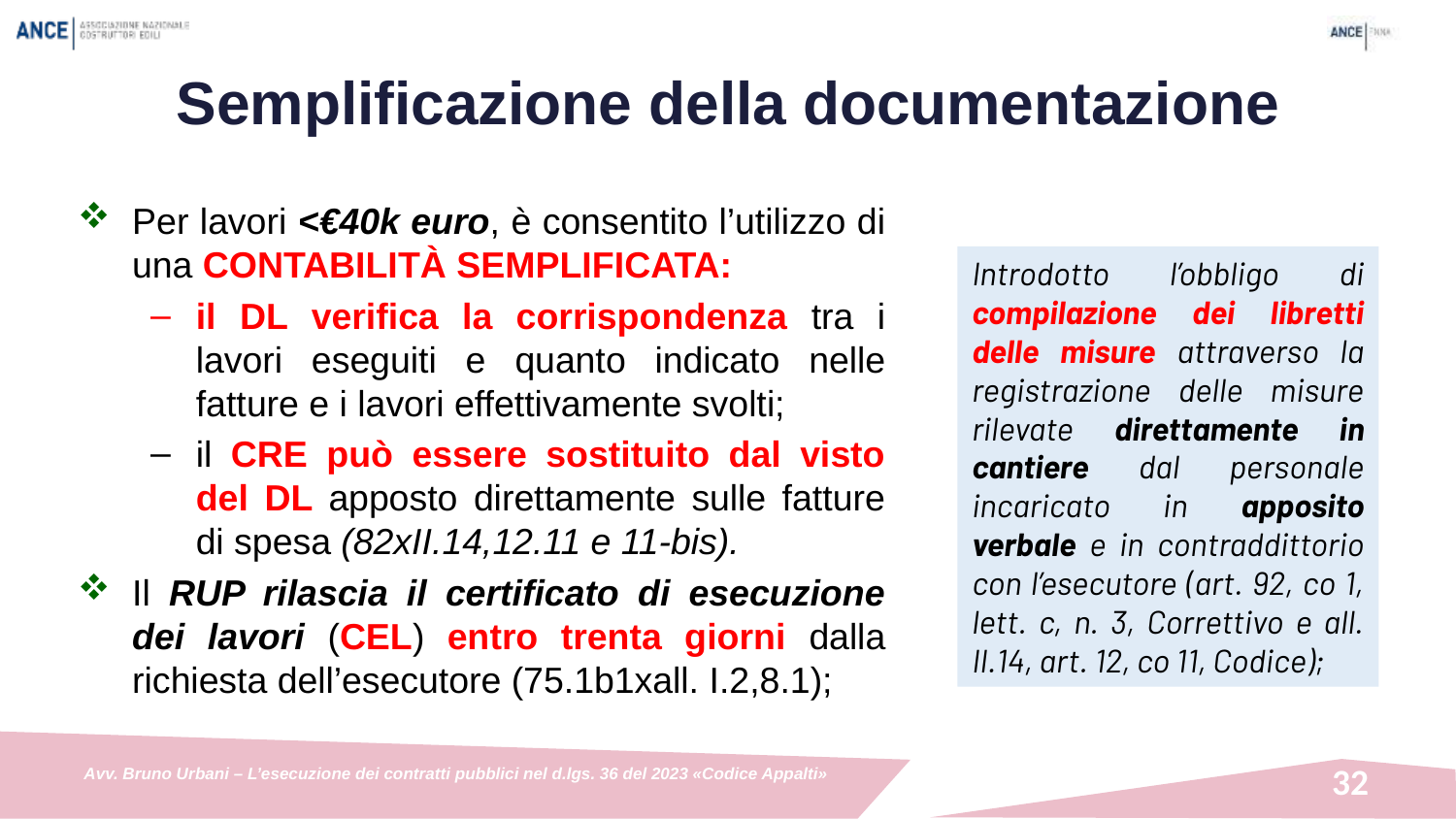

# Semplificazione della documentazione
Per lavori <€40k euro, è consentito l’utilizzo di una CONTABILITÀ SEMPLIFICATA:
il DL verifica la corrispondenza tra i lavori eseguiti e quanto indicato nelle fatture e i lavori effettivamente svolti;
il CRE può essere sostituito dal visto del DL apposto direttamente sulle fatture di spesa (82xII.14,12.11 e 11-bis).
Il RUP rilascia il certificato di esecuzione dei lavori (CEL) entro trenta giorni dalla richiesta dell’esecutore (75.1b1xall. I.2,8.1);

Introdotto l’obbligo di compilazione dei libretti delle misure attraverso la registrazione delle misure rilevate direttamente in cantiere dal personale incaricato in apposito verbale e in contraddittorio con l’esecutore (art. 92, co 1, lett. c, n. 3, Correttivo e all. II.14, art. 12, co 11, Codice);
Avv. Bruno Urbani – L’esecuzione dei contratti pubblici nel d.lgs. 36 del 2023 «Codice Appalti»
32